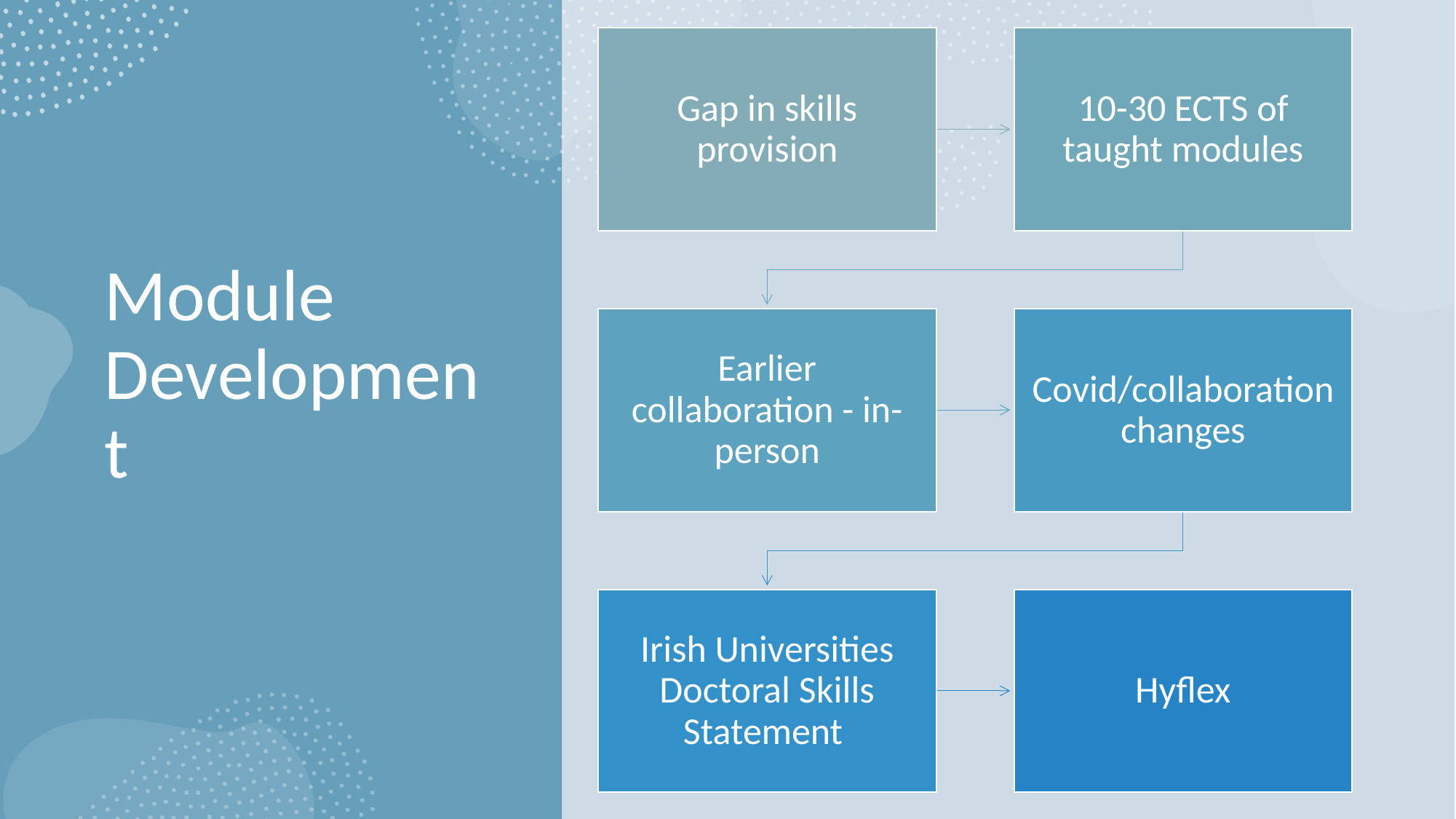

Gap in skills provision

10-30 ECTS of taught modules

Earlier collaboration - in-person

Covid/collaboration changes

Irish Universities Doctoral Skills Statement
Hyflex
Module Development